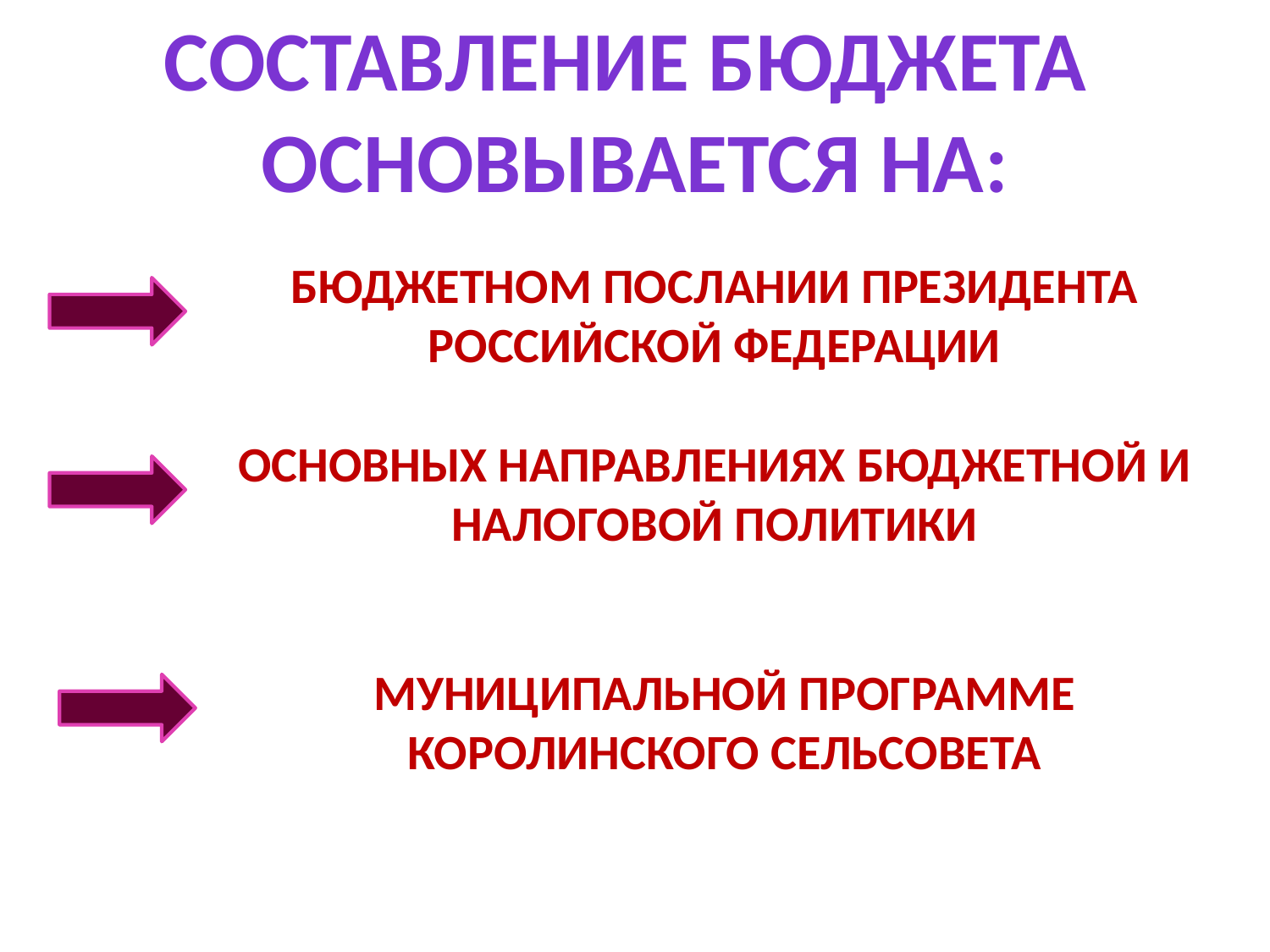

Составление бюджета
основывается на:
Бюджетном послании Президента Российской Федерации

Основных направлениях бюджетной и налоговой политики

Муниципальной программе КОРОЛИНСКОГО сельсовета